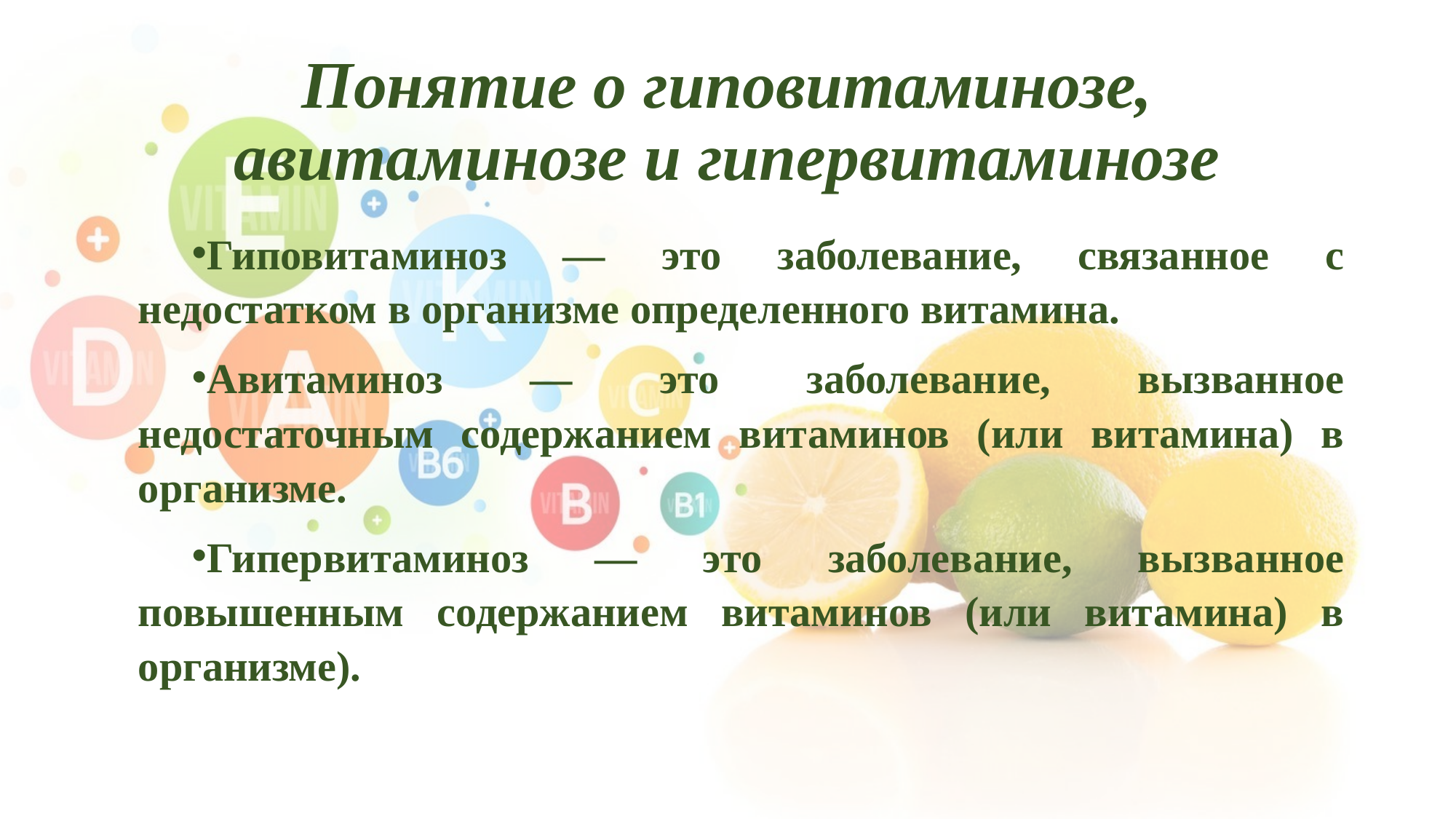

# Понятие о гиповитаминозе, авитаминозе и гипервитаминозе
Гиповитаминоз — это заболевание, связанное с недостатком в организме определенного витамина.
Авитаминоз — это заболевание, вызванное недостаточным содержанием витаминов (или витамина) в организме.
Гипервитаминоз — это заболевание, вызванное повышенным содержанием витаминов (или витамина) в организме).